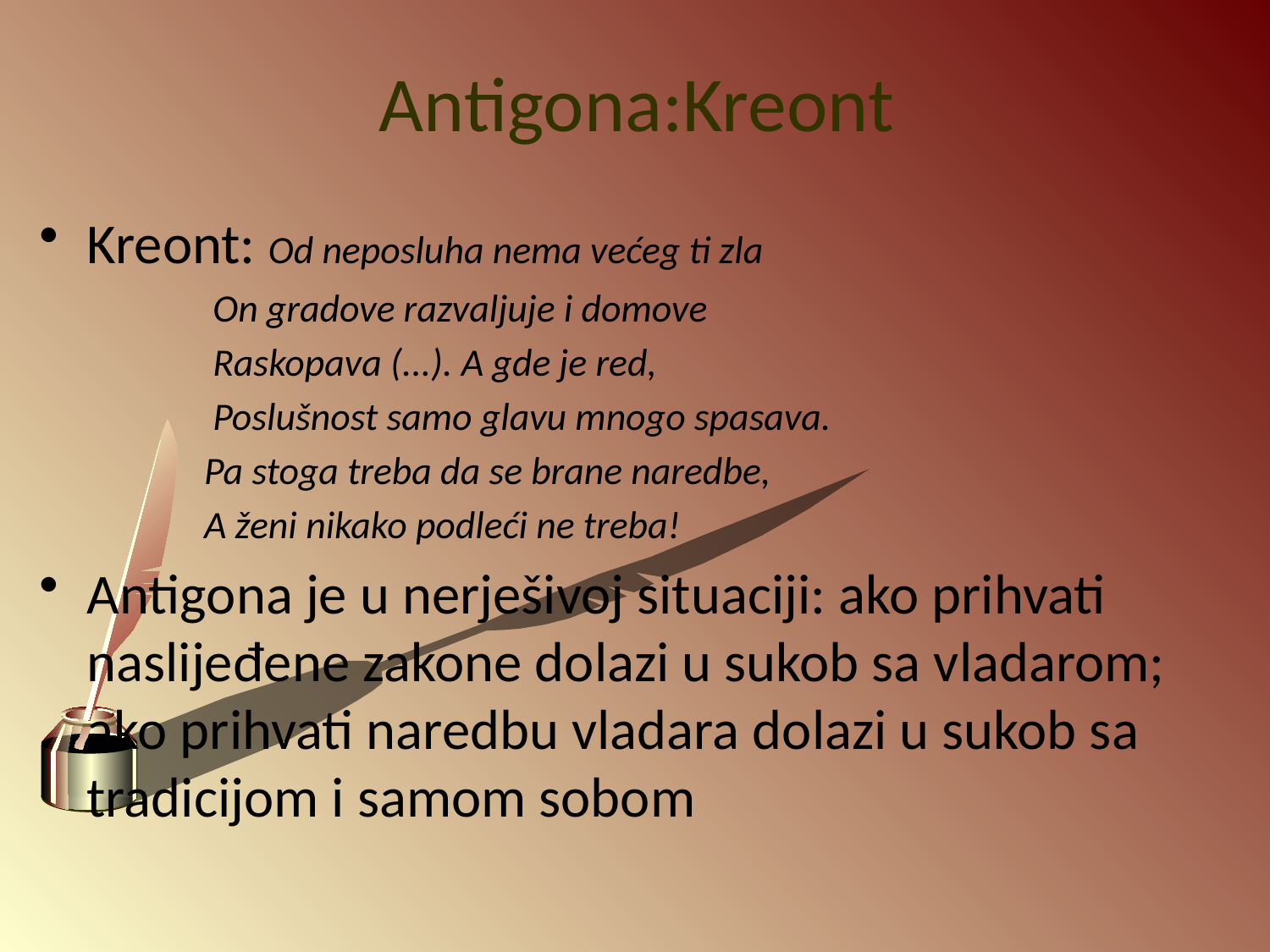

# Antigona:Kreont
Kreont: Od neposluha nema većeg ti zla
                    On gradove razvaljuje i domove
                    Raskopava (...). A gde je red,
                    Poslušnost samo glavu mnogo spasava.
                   Pa stoga treba da se brane naredbe,
                   A ženi nikako podleći ne treba!
Antigona je u nerješivoj situaciji: ako prihvati naslijeđene zakone dolazi u sukob sa vladarom; ako prihvati naredbu vladara dolazi u sukob sa tradicijom i samom sobom